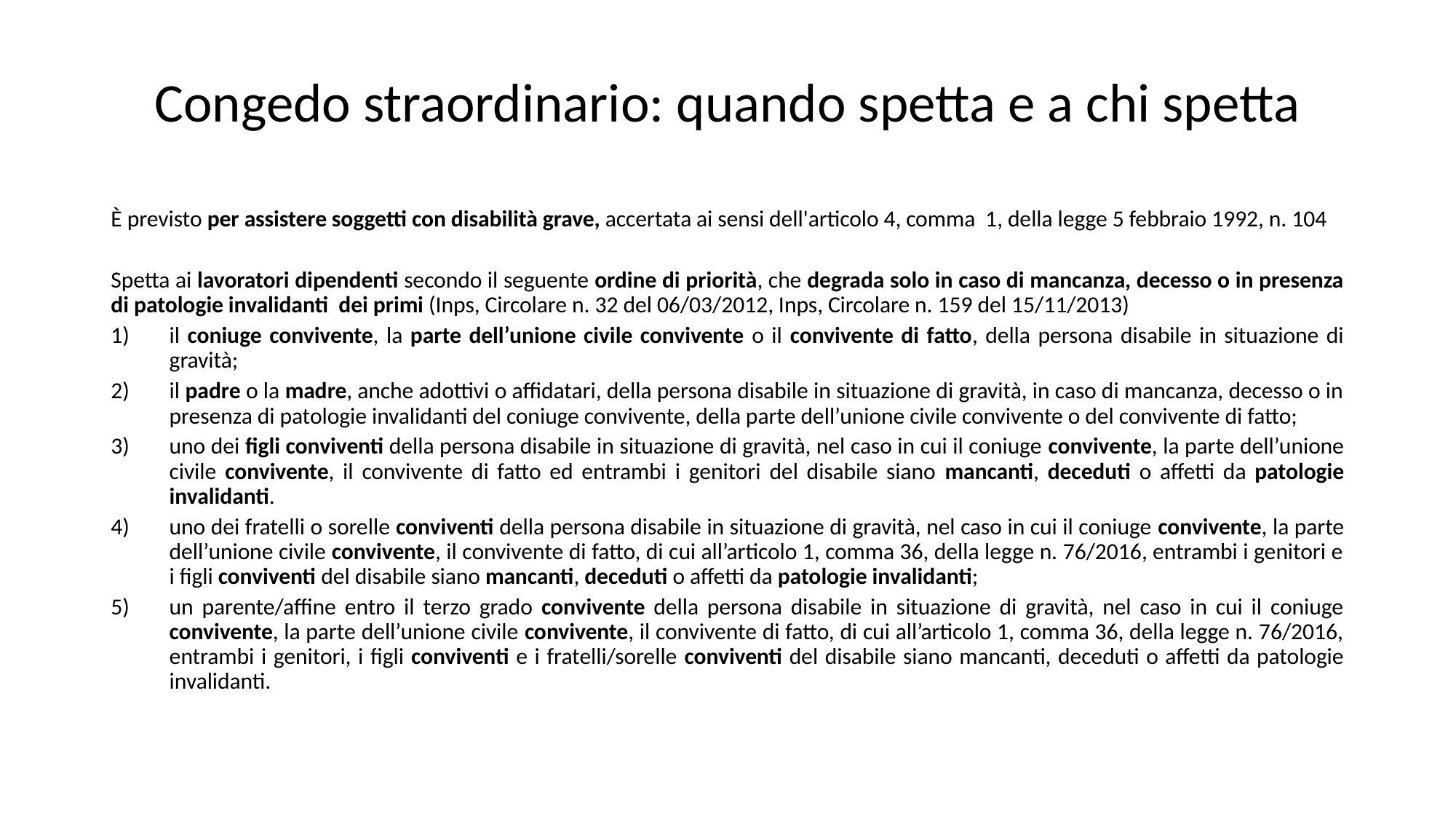

# Congedo straordinario: quando spetta e a chi spetta

È previsto per assistere soggetti con disabilità grave, accertata ai sensi dell'articolo 4, comma  1, della legge 5 febbraio 1992, n. 104

Spetta ai lavoratori dipendenti secondo il seguente ordine di priorità, che degrada solo in caso di mancanza, decesso o in presenza di patologie invalidanti  dei primi (Inps, Circolare n. 32 del 06/03/2012, Inps, Circolare n. 159 del 15/11/2013)
il coniuge convivente, la parte dell’unione civile convivente o il convivente di fatto, della persona disabile in situazione di gravità;
il padre o la madre, anche adottivi o affidatari, della persona disabile in situazione di gravità, in caso di mancanza, decesso o in presenza di patologie invalidanti del coniuge convivente, della parte dell’unione civile convivente o del convivente di fatto;
uno dei figli conviventi della persona disabile in situazione di gravità, nel caso in cui il coniuge convivente, la parte dell’unione civile convivente, il convivente di fatto ed entrambi i genitori del disabile siano mancanti, deceduti o affetti da patologie invalidanti.
uno dei fratelli o sorelle conviventi della persona disabile in situazione di gravità, nel caso in cui il coniuge convivente, la parte dell’unione civile convivente, il convivente di fatto, di cui all’articolo 1, comma 36, della legge n. 76/2016, entrambi i genitori e i figli conviventi del disabile siano mancanti, deceduti o affetti da patologie invalidanti;
un parente/affine entro il terzo grado convivente della persona disabile in situazione di gravità, nel caso in cui il coniuge convivente, la parte dell’unione civile convivente, il convivente di fatto, di cui all’articolo 1, comma 36, della legge n. 76/2016, entrambi i genitori, i figli conviventi e i fratelli/sorelle conviventi del disabile siano mancanti, deceduti o affetti da patologie invalidanti.